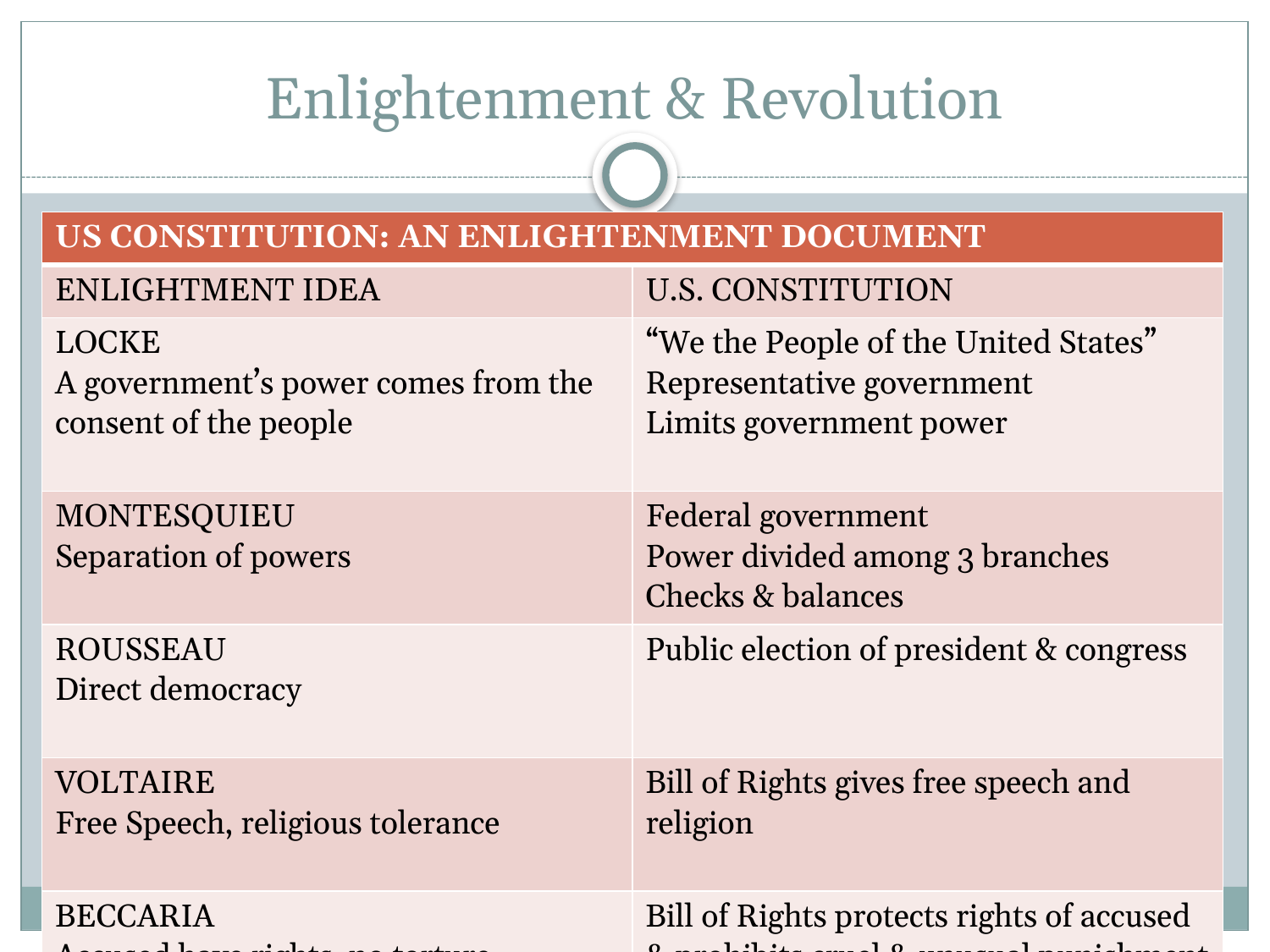

# Enlightenment & Revolution
| US CONSTITUTION: AN ENLIGHTENMENT DOCUMENT |  |
| --- | --- |
| ENLIGHTMENT IDEA | U.S. CONSTITUTION |
| LOCKE A government’s power comes from the consent of the people | “We the People of the United States” Representative government Limits government power |
| MONTESQUIEU Separation of powers | Federal government Power divided among 3 branches Checks & balances |
| ROUSSEAU Direct democracy | Public election of president & congress |
| VOLTAIRE Free Speech, religious tolerance | Bill of Rights gives free speech and religion |
| BECCARIA Accused have rights, no torture | Bill of Rights protects rights of accused & prohibits cruel & unusual punishment |